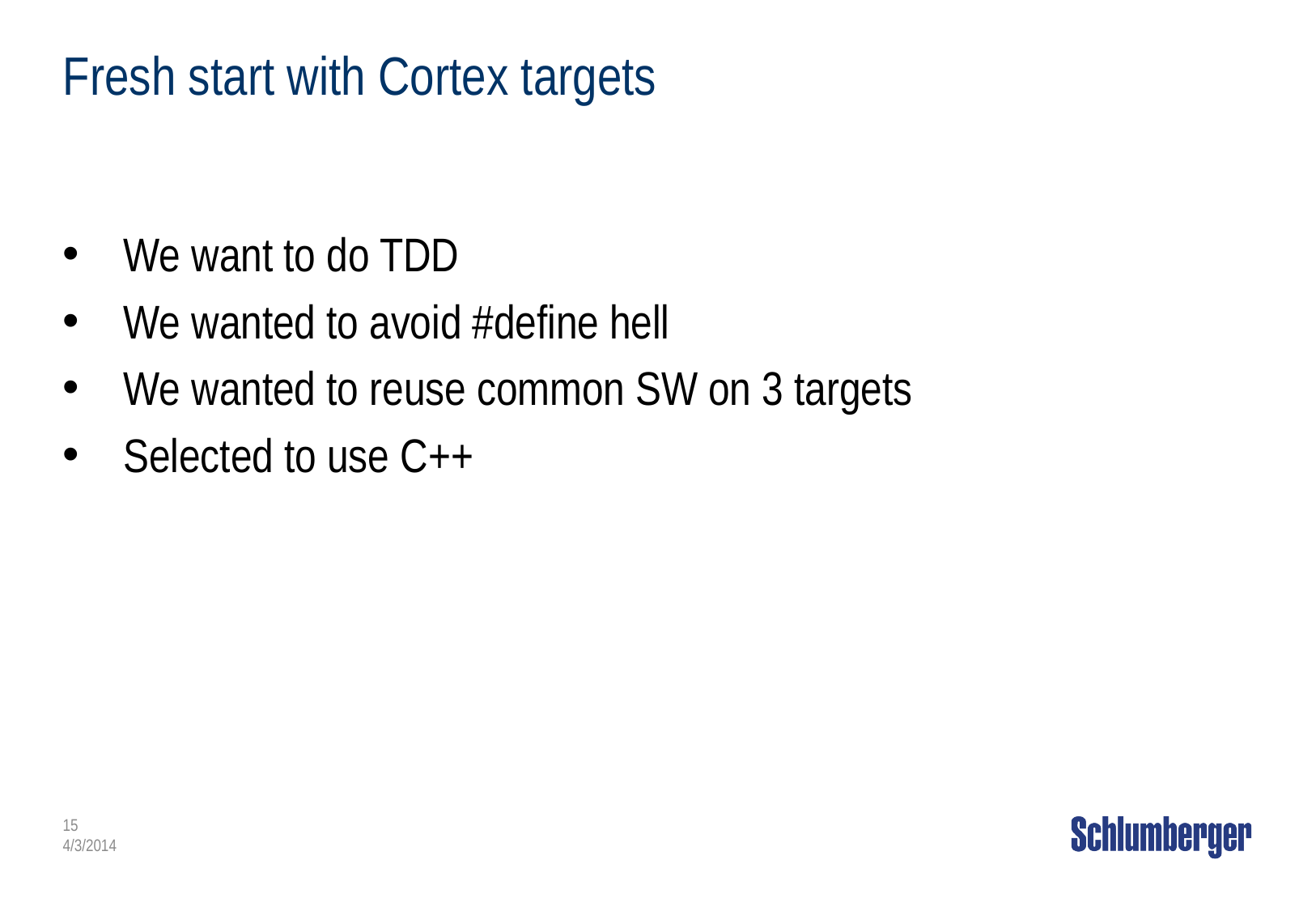

# Fresh start with Cortex targets
We want to do TDD
We wanted to avoid #define hell
We wanted to reuse common SW on 3 targets
Selected to use C++

15
4/3/2014